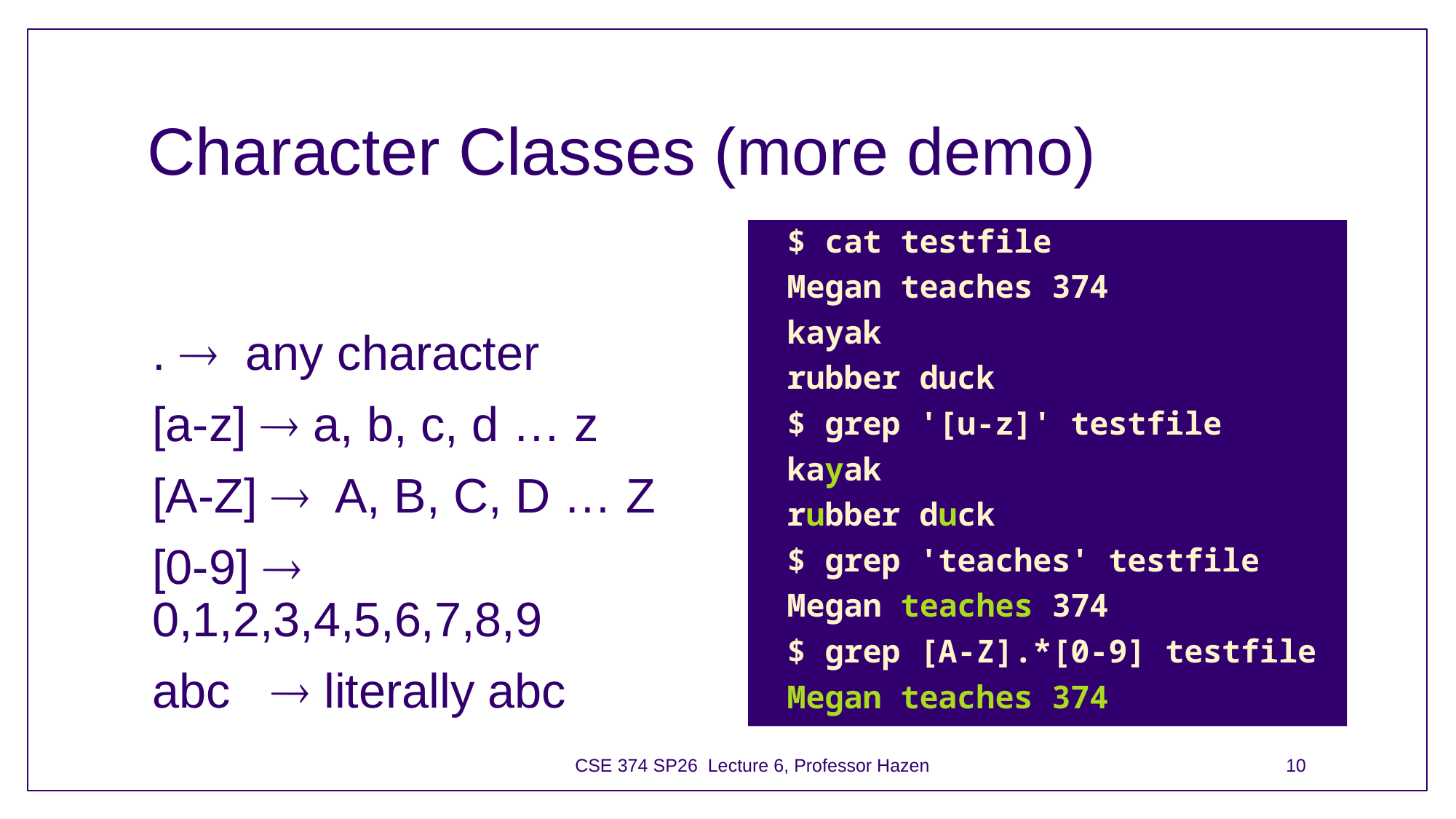

# Character Classes (more demo)
$ cat testfile
Megan teaches 374
kayak
rubber duck
$ grep '[u-z]' testfile
kayak
rubber duck
$ grep 'teaches' testfile
Megan teaches 374
$ grep [A-Z].*[0-9] testfile
Megan teaches 374

. →  any character
[a-z] → a, b, c, d … z
[A-Z] → A, B, C, D … Z
[0-9] → 0,1,2,3,4,5,6,7,8,9
abc   → literally abc
CSE 374 SP26  Lecture 6, Professor Hazen
10